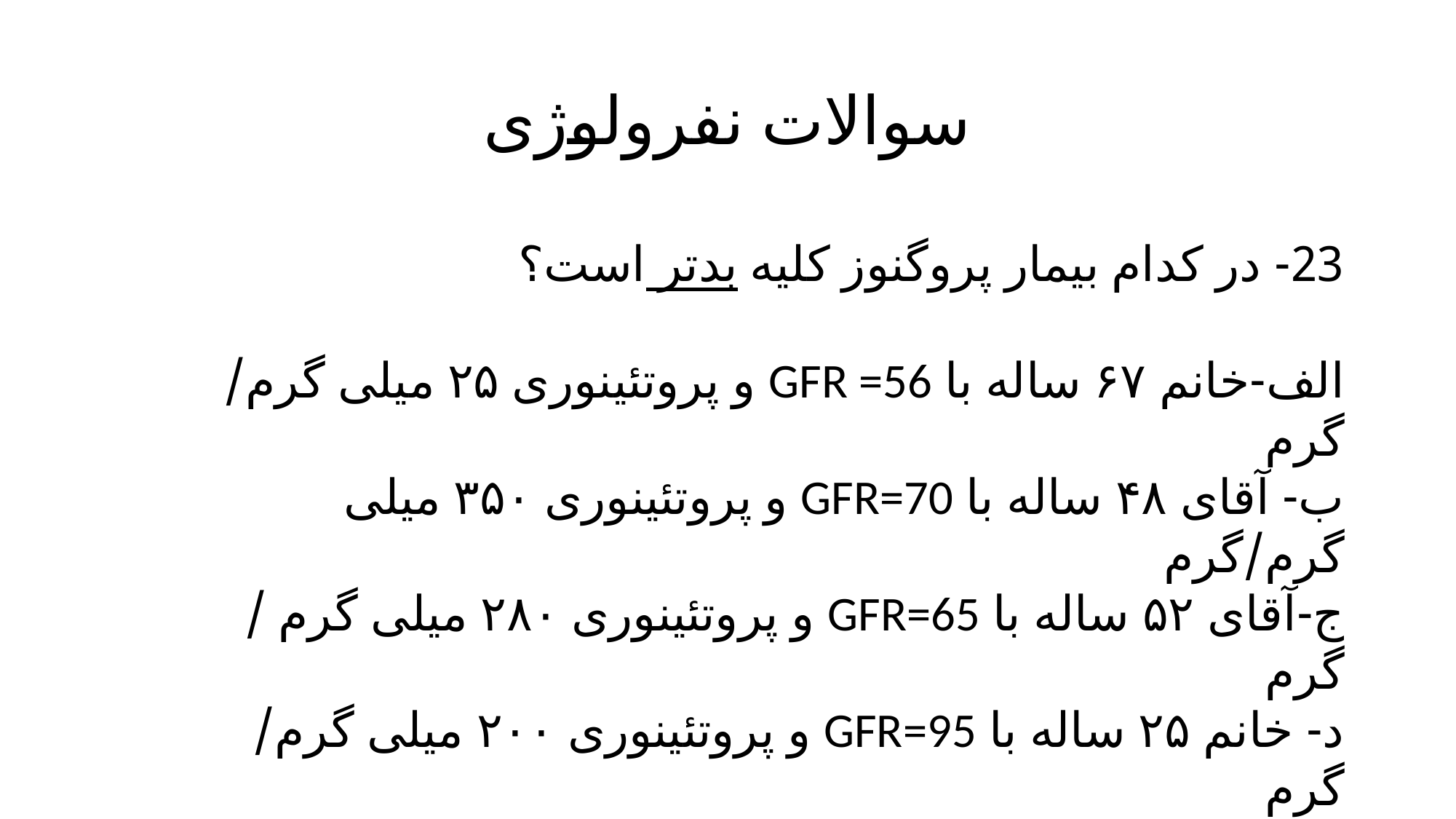

# سوالات نفرولوژی
23- در کدام بیمار پروگنوز کلیه بدتر است؟

الف-خانم ۶۷ ساله با GFR =56 و پروتئینوری ۲۵ میلی گرم/ گرم
ب- آقای ۴۸ ساله با GFR=70 و پروتئینوری ۳۵۰ میلی گرم/گرم
ج-آقای ۵۲ ساله با GFR=65 و پروتئینوری ۲۸۰ میلی گرم / گرم
د- خانم ۲۵ ساله با GFR=95 و پروتئینوری ۲۰۰ میلی گرم/ گرم